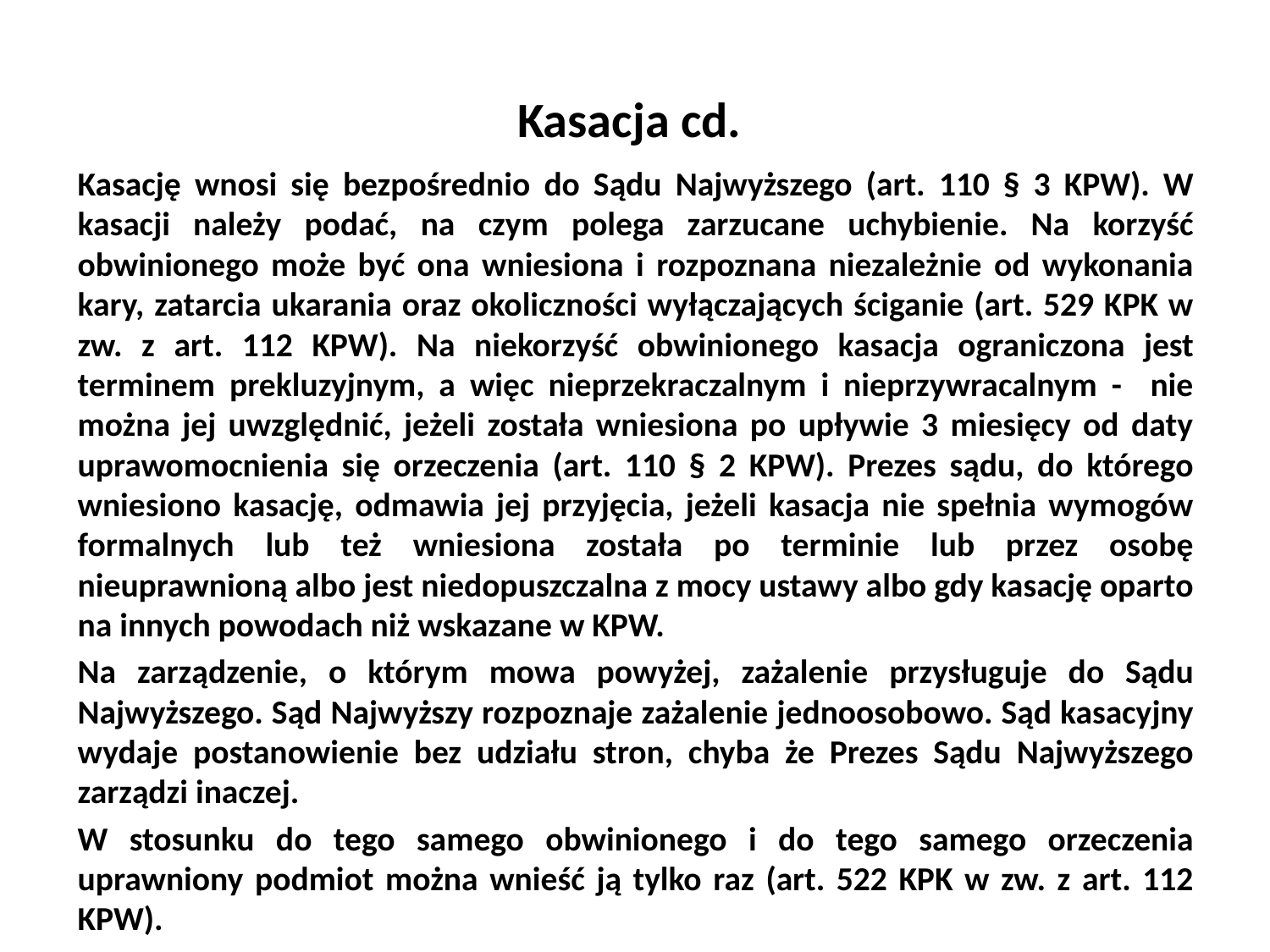

# Kasacja cd.
Kasację wnosi się bezpośrednio do Sądu Najwyższego (art. 110 § 3 KPW). W kasacji należy podać, na czym polega zarzucane uchybienie. Na korzyść obwinionego może być ona wniesiona i rozpoznana niezależnie od wykonania kary, zatarcia ukarania oraz okoliczności wyłączających ściganie (art. 529 KPK w zw. z art. 112 KPW). Na niekorzyść obwinionego kasacja ograniczona jest terminem prekluzyjnym, a więc nieprzekraczalnym i nieprzywracalnym -  nie można jej uwzględnić, jeżeli została wniesiona po upływie 3 miesięcy od daty uprawomocnienia się orzeczenia (art. 110 § 2 KPW). Prezes sądu, do którego wniesiono kasację, odmawia jej przyjęcia, jeżeli kasacja nie spełnia wymogów formalnych lub też wniesiona została po terminie lub przez osobę nieuprawnioną albo jest niedopuszczalna z mocy ustawy albo gdy kasację oparto na innych powodach niż wskazane w KPW.
Na zarządzenie, o którym mowa powyżej, zażalenie przysługuje do Sądu Najwyższego. Sąd Najwyższy rozpoznaje zażalenie jednoosobowo. Sąd kasacyjny wydaje postanowienie bez udziału stron, chyba że Prezes Sądu Najwyższego zarządzi inaczej.
W stosunku do tego samego obwinionego i do tego samego orzeczenia uprawniony podmiot można wnieść ją tylko raz (art. 522 KPK w zw. z art. 112 KPW).